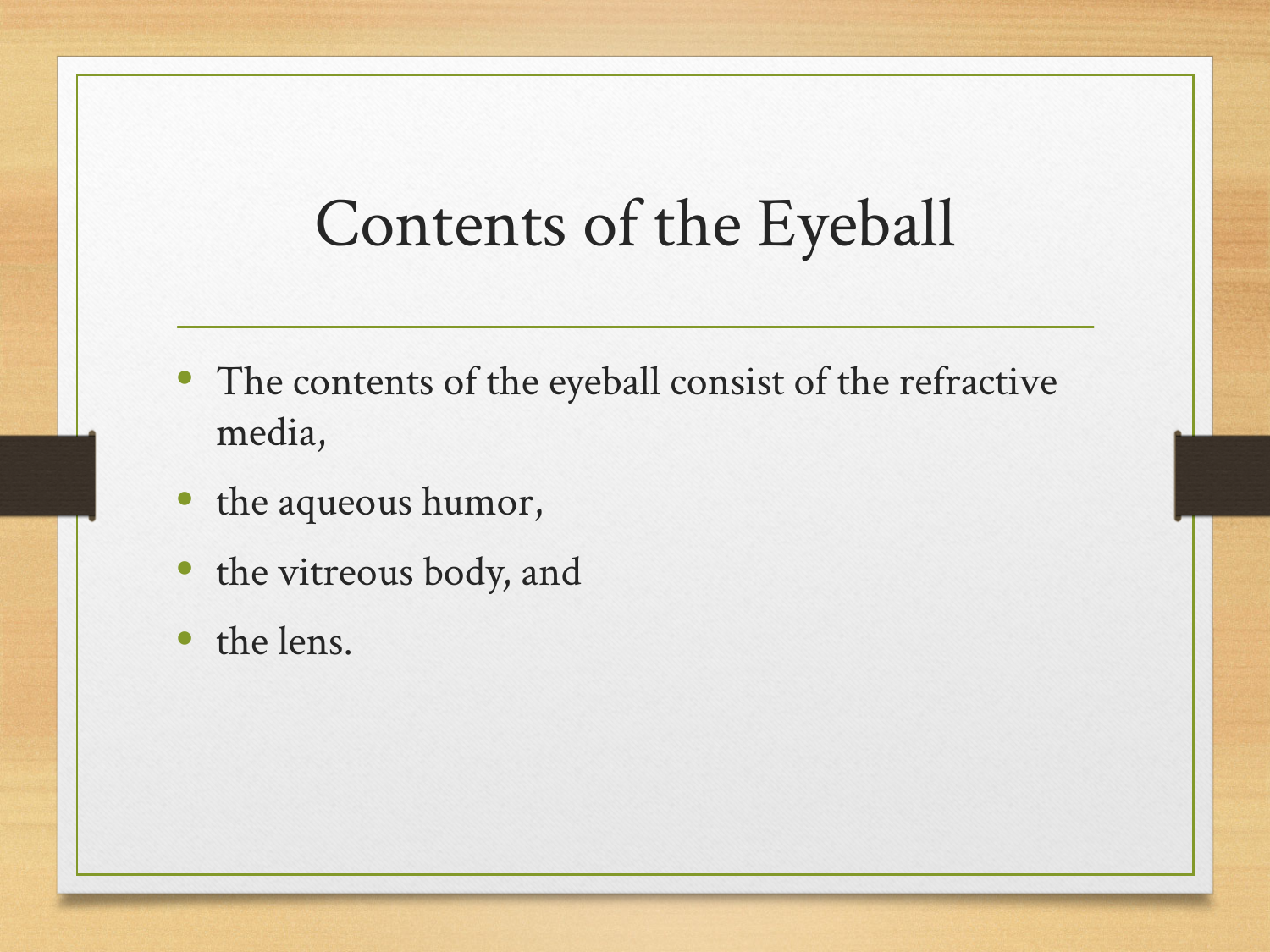

# Contents of the Eyeball
The contents of the eyeball consist of the refractive media,
the aqueous humor,
the vitreous body, and
the lens.